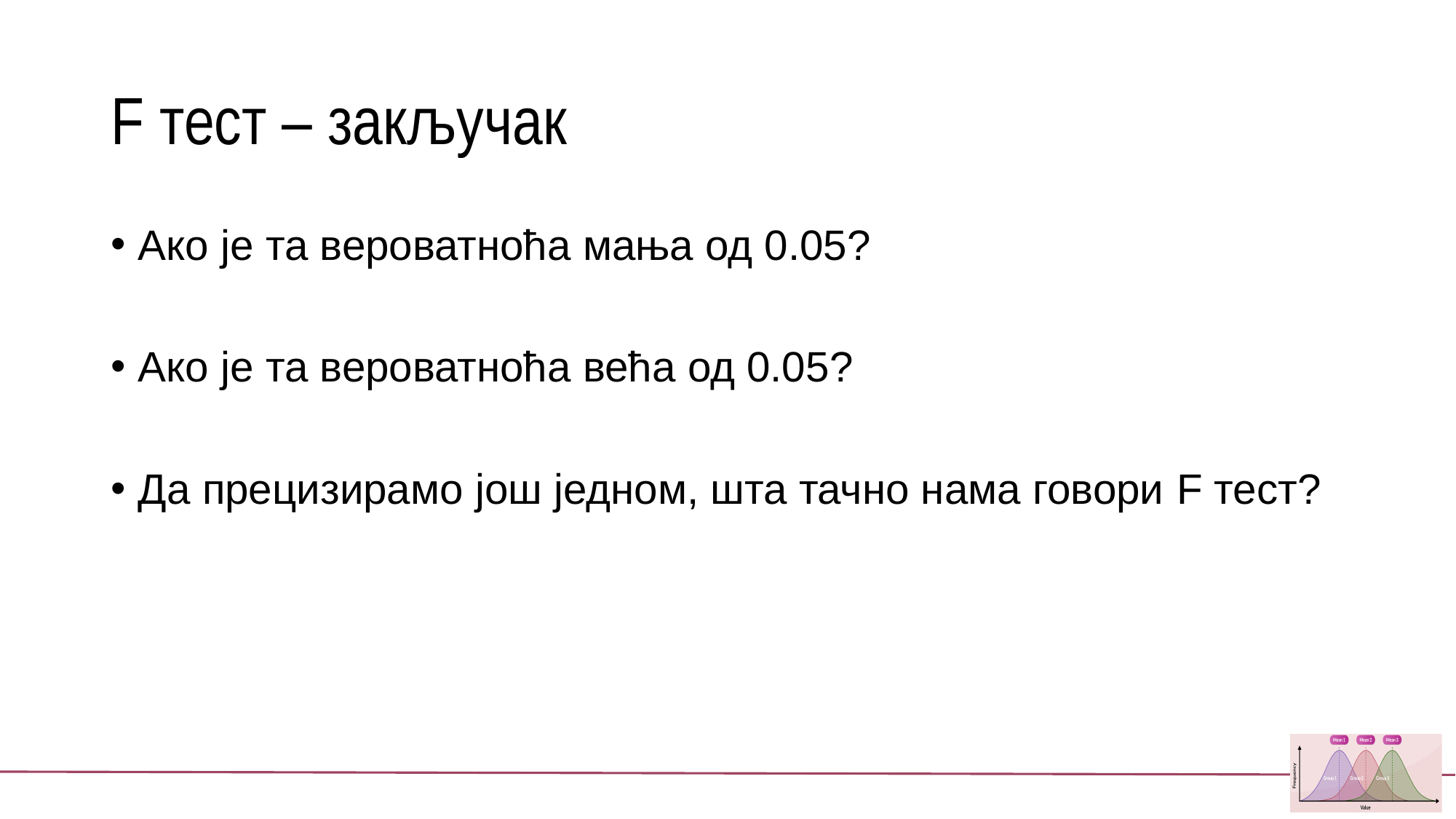

# F тест – закључак
Ако је та вероватноћа мања од 0.05?

Ако је та вероватноћа већа од 0.05?

Да прецизирамо још једном, шта тачно нама говори F тест?